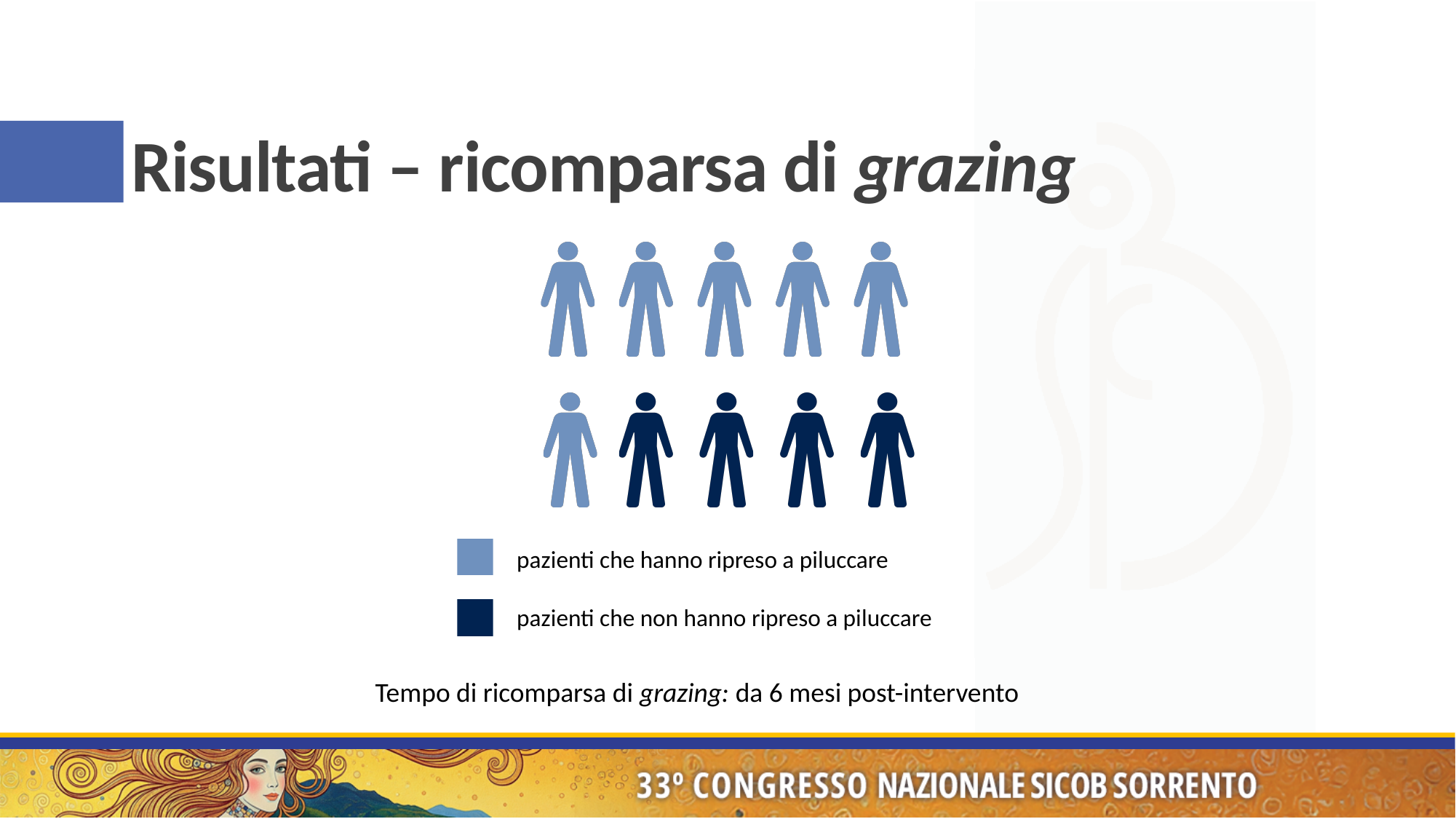

# Risultati – ricomparsa di grazing

pazienti che hanno ripreso a piluccare

pazienti che non hanno ripreso a piluccare

Tempo di ricomparsa di grazing: da 6 mesi post-intervento